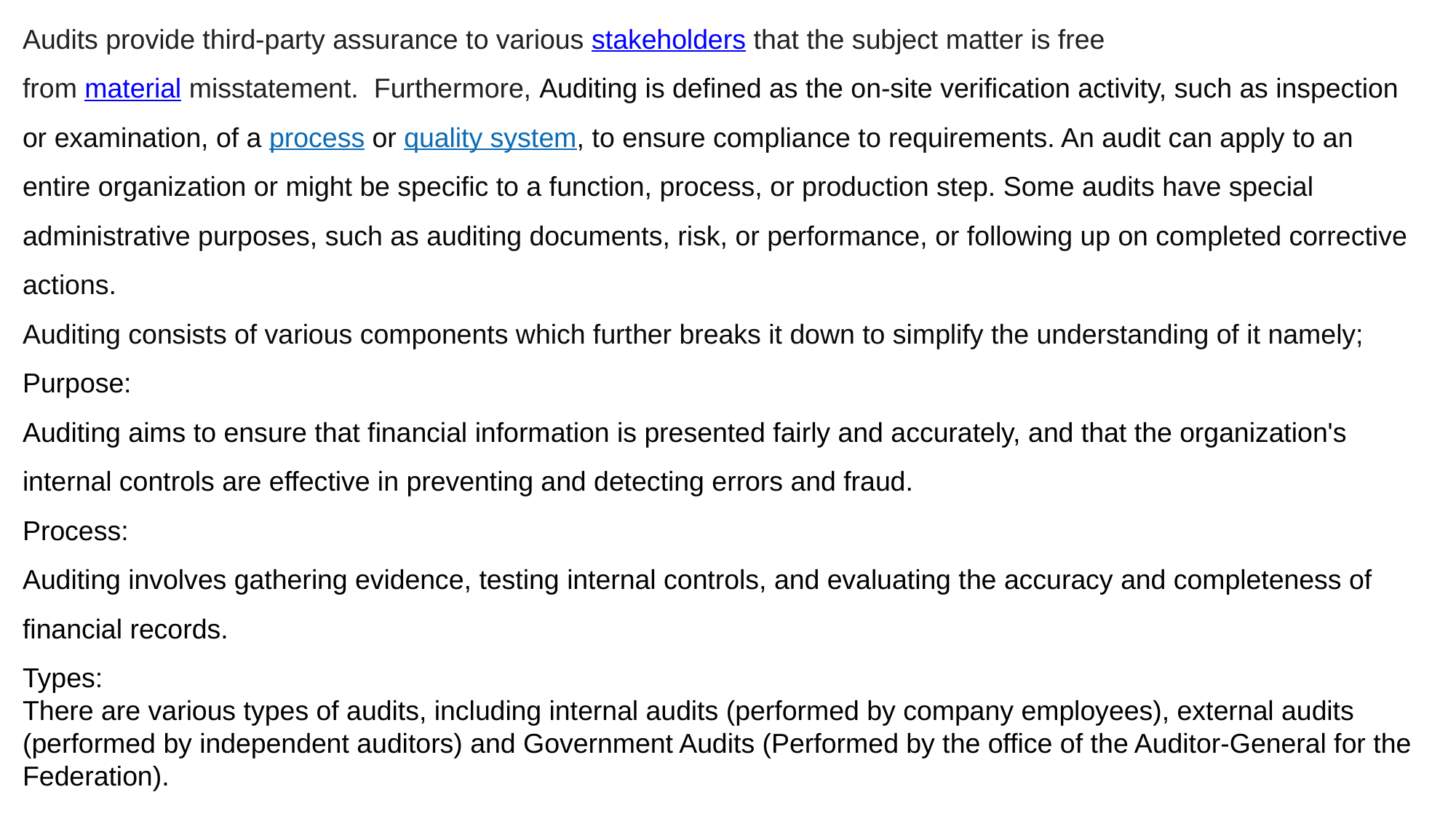

Audits provide third-party assurance to various stakeholders that the subject matter is free from material misstatement.  Furthermore, Auditing is defined as the on-site verification activity, such as inspection or examination, of a process or quality system, to ensure compliance to requirements. An audit can apply to an entire organization or might be specific to a function, process, or production step. Some audits have special administrative purposes, such as auditing documents, risk, or performance, or following up on completed corrective actions.
Auditing consists of various components which further breaks it down to simplify the understanding of it namely;
Purpose:
Auditing aims to ensure that financial information is presented fairly and accurately, and that the organization's internal controls are effective in preventing and detecting errors and fraud.
Process:
Auditing involves gathering evidence, testing internal controls, and evaluating the accuracy and completeness of financial records.
Types:
There are various types of audits, including internal audits (performed by company employees), external audits (performed by independent auditors) and Government Audits (Performed by the office of the Auditor-General for the Federation).